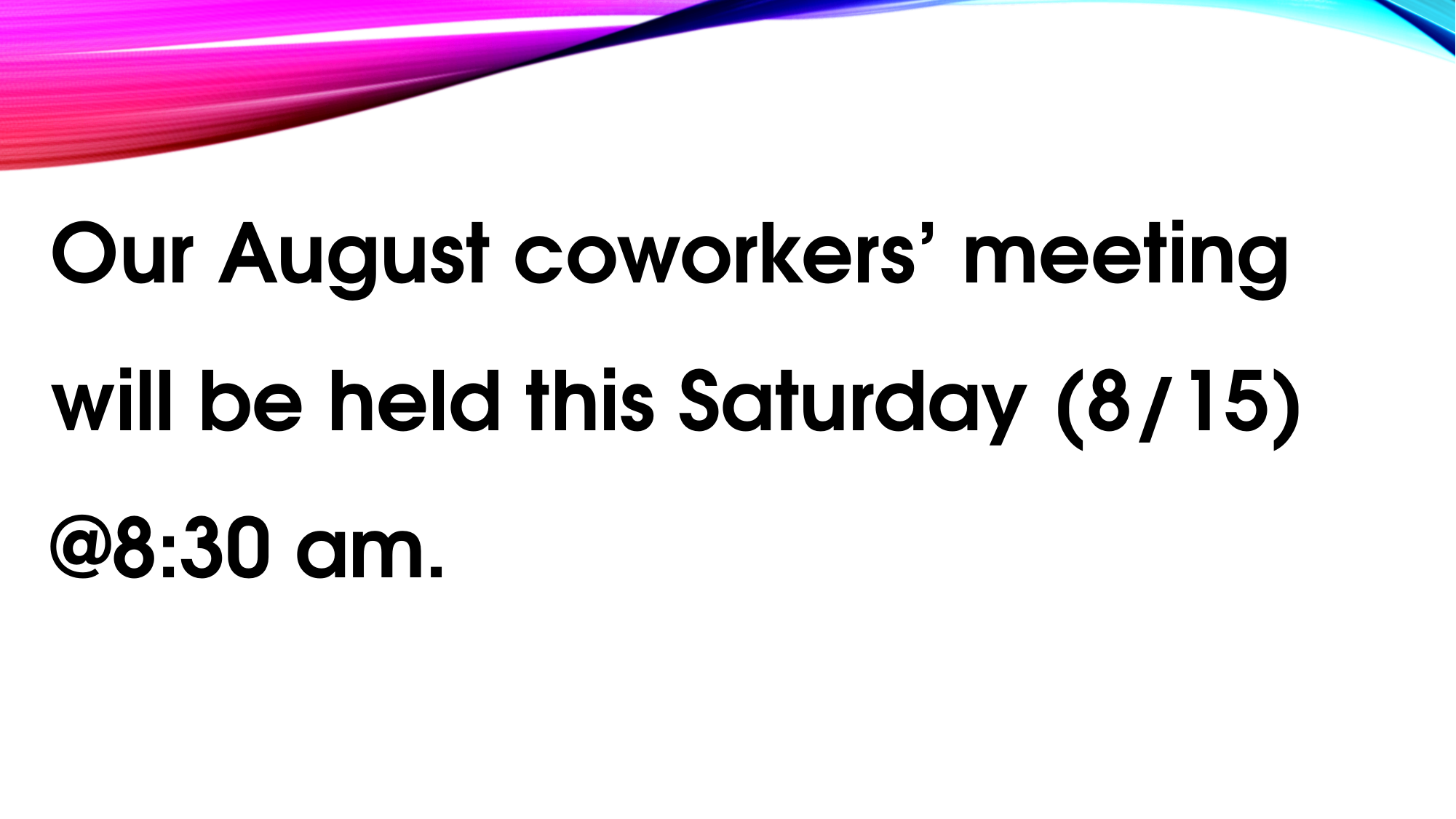

# Our August coworkers’ meeting will be held this Saturday (8/15) @8:30 am.